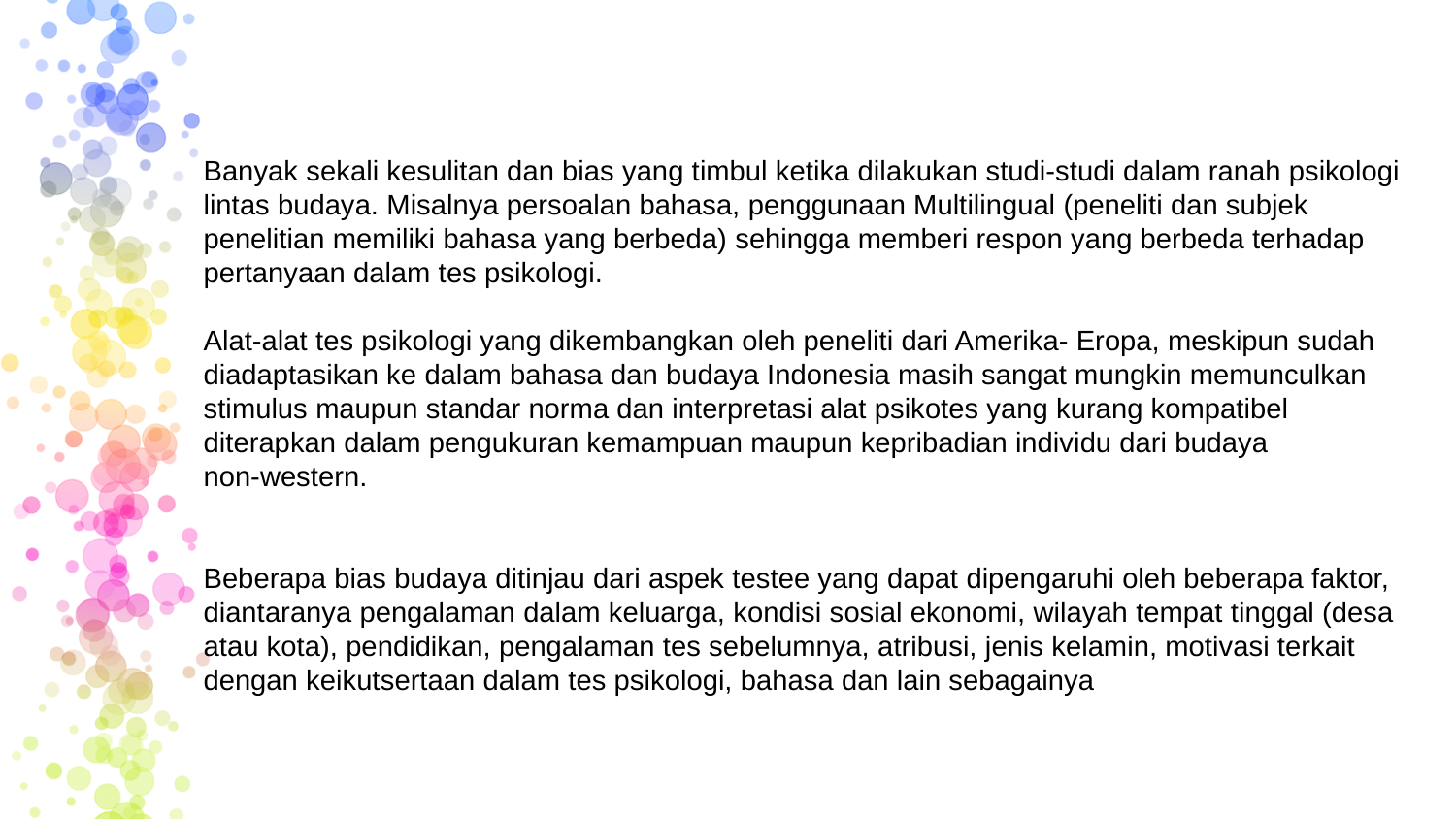

Banyak sekali kesulitan dan bias yang timbul ketika dilakukan studi-studi dalam ranah psikologi
lintas budaya. Misalnya persoalan bahasa, penggunaan Multilingual (peneliti dan subjek penelitian memiliki bahasa yang berbeda) sehingga memberi respon yang berbeda terhadap
pertanyaan dalam tes psikologi.

Alat-alat tes psikologi yang dikembangkan oleh peneliti dari Amerika- Eropa, meskipun sudah
diadaptasikan ke dalam bahasa dan budaya Indonesia masih sangat mungkin memunculkan
stimulus maupun standar norma dan interpretasi alat psikotes yang kurang kompatibel
diterapkan dalam pengukuran kemampuan maupun kepribadian individu dari budaya
non-western.

Beberapa bias budaya ditinjau dari aspek testee yang dapat dipengaruhi oleh beberapa faktor,
diantaranya pengalaman dalam keluarga, kondisi sosial ekonomi, wilayah tempat tinggal (desa
atau kota), pendidikan, pengalaman tes sebelumnya, atribusi, jenis kelamin, motivasi terkait
dengan keikutsertaan dalam tes psikologi, bahasa dan lain sebagainya